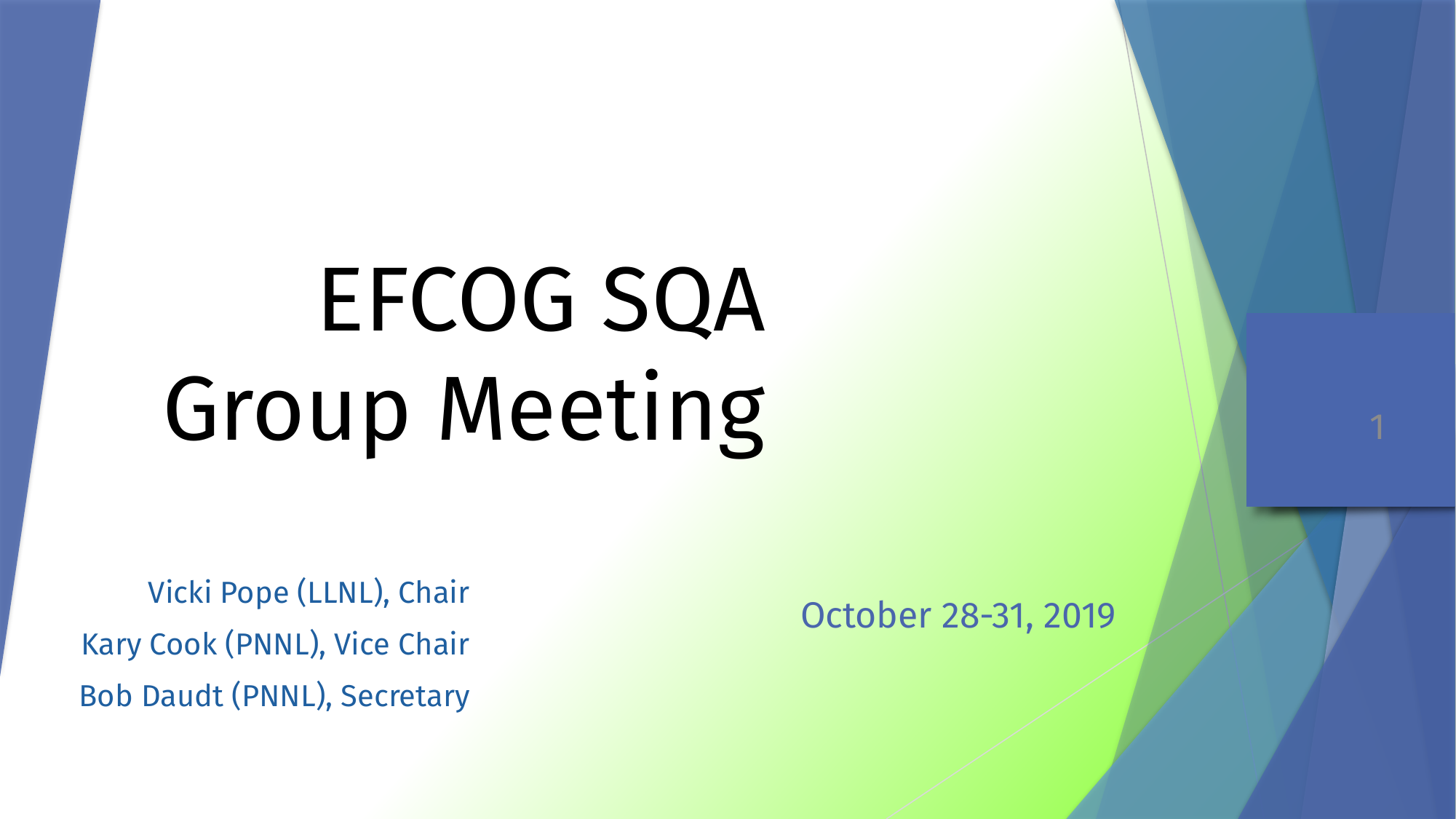

# EFCOG SQA Group Meeting
October 28-31, 2019
Vicki Pope (LLNL), Chair
Kary Cook (PNNL), Vice Chair
Bob Daudt (PNNL), Secretary